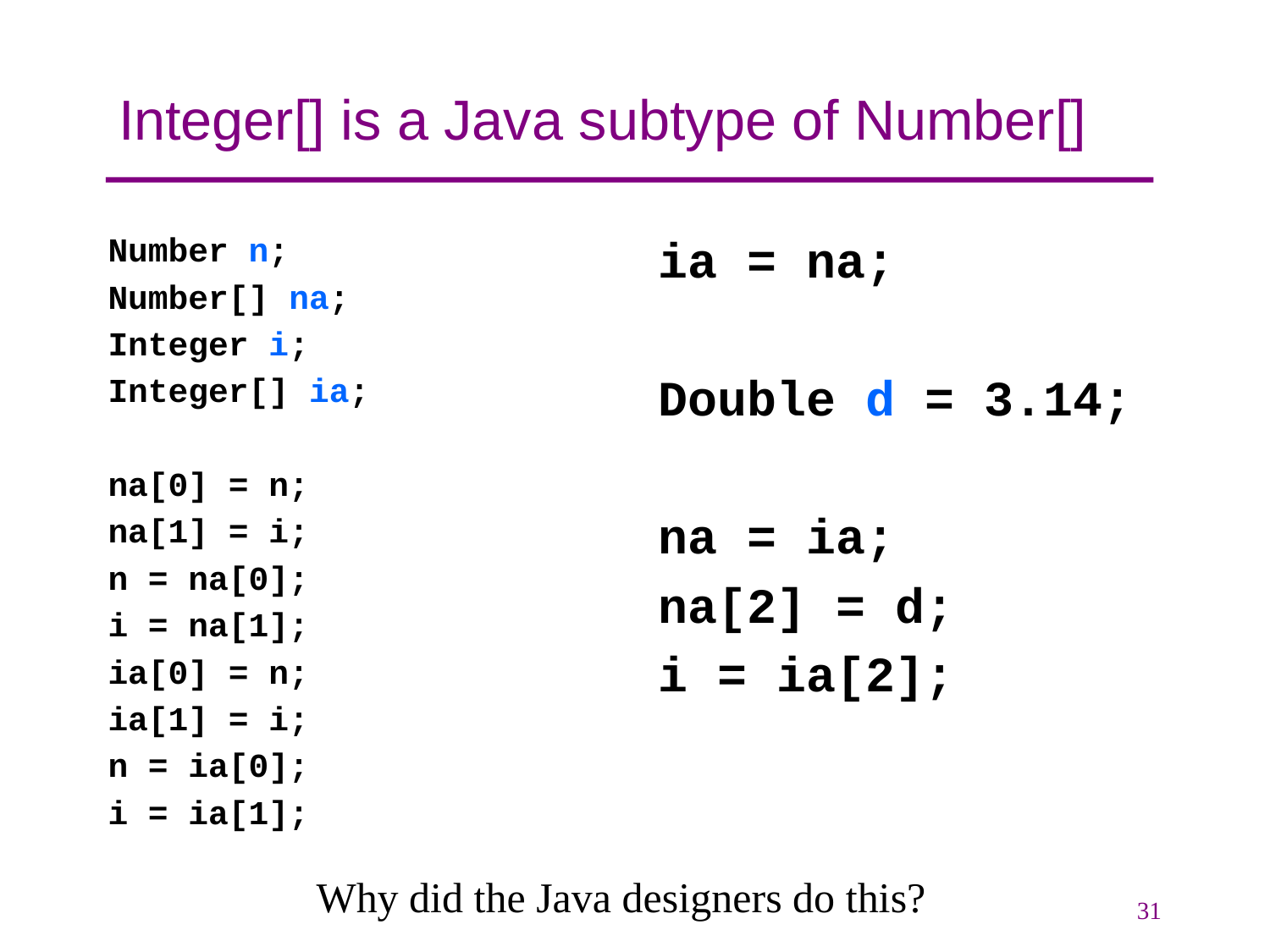

# Integer[] is a Java subtype of Number[]
Number n;
Number[] na;
Integer i;
Integer[] ia;

na[0] = n;
na[1] = i;
n = na[0];
i = na[1];
ia[0] = n;
ia[1] = i;
n = ia[0];
i = ia[1];
ia = na;

Double d = 3.14;

na = ia;
na[2] = d;
i = ia[2];
Why did the Java designers do this?
31